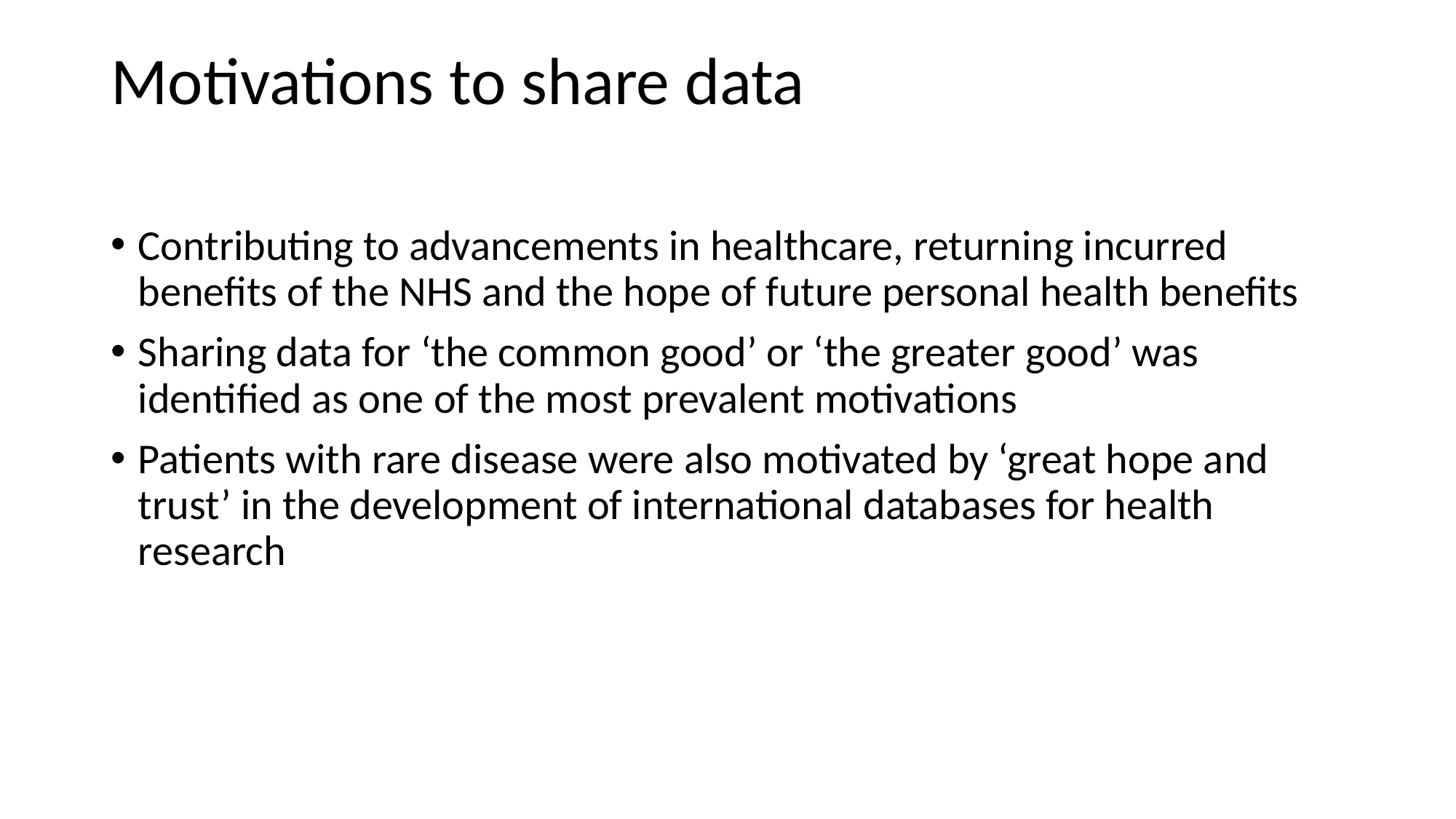

# Motivations to share data
Contributing to advancements in healthcare, returning incurred benefits of the NHS and the hope of future personal health benefits
Sharing data for ‘the common good’ or ‘the greater good’ was identified as one of the most prevalent motivations
Patients with rare disease were also motivated by ‘great hope and trust’ in the development of international databases for health research